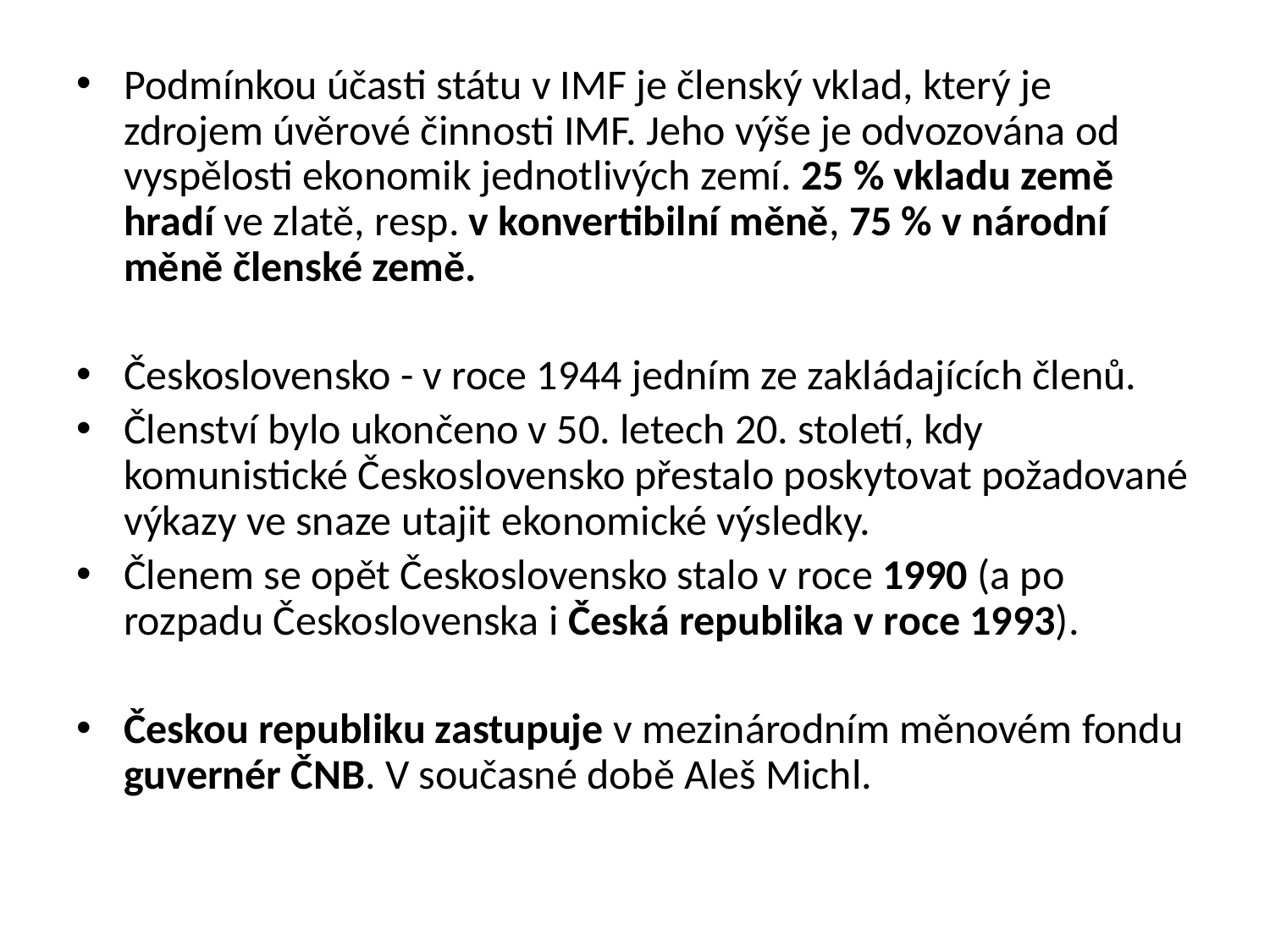

Podmínkou účasti státu v IMF je členský vklad, který je zdrojem úvěrové činnosti IMF. Jeho výše je odvozována od vyspělosti ekonomik jednotlivých zemí. 25 % vkladu země hradí ve zlatě, resp. v konvertibilní měně, 75 % v národní měně členské země.

Československo - v roce 1944 jedním ze zakládajících členů.
Členství bylo ukončeno v 50. letech 20. století, kdy komunistické Československo přestalo poskytovat požadované výkazy ve snaze utajit ekonomické výsledky.
Členem se opět Československo stalo v roce 1990 (a po rozpadu Československa i Česká republika v roce 1993).

Českou republiku zastupuje v mezinárodním měnovém fondu guvernér ČNB. V současné době Aleš Michl.